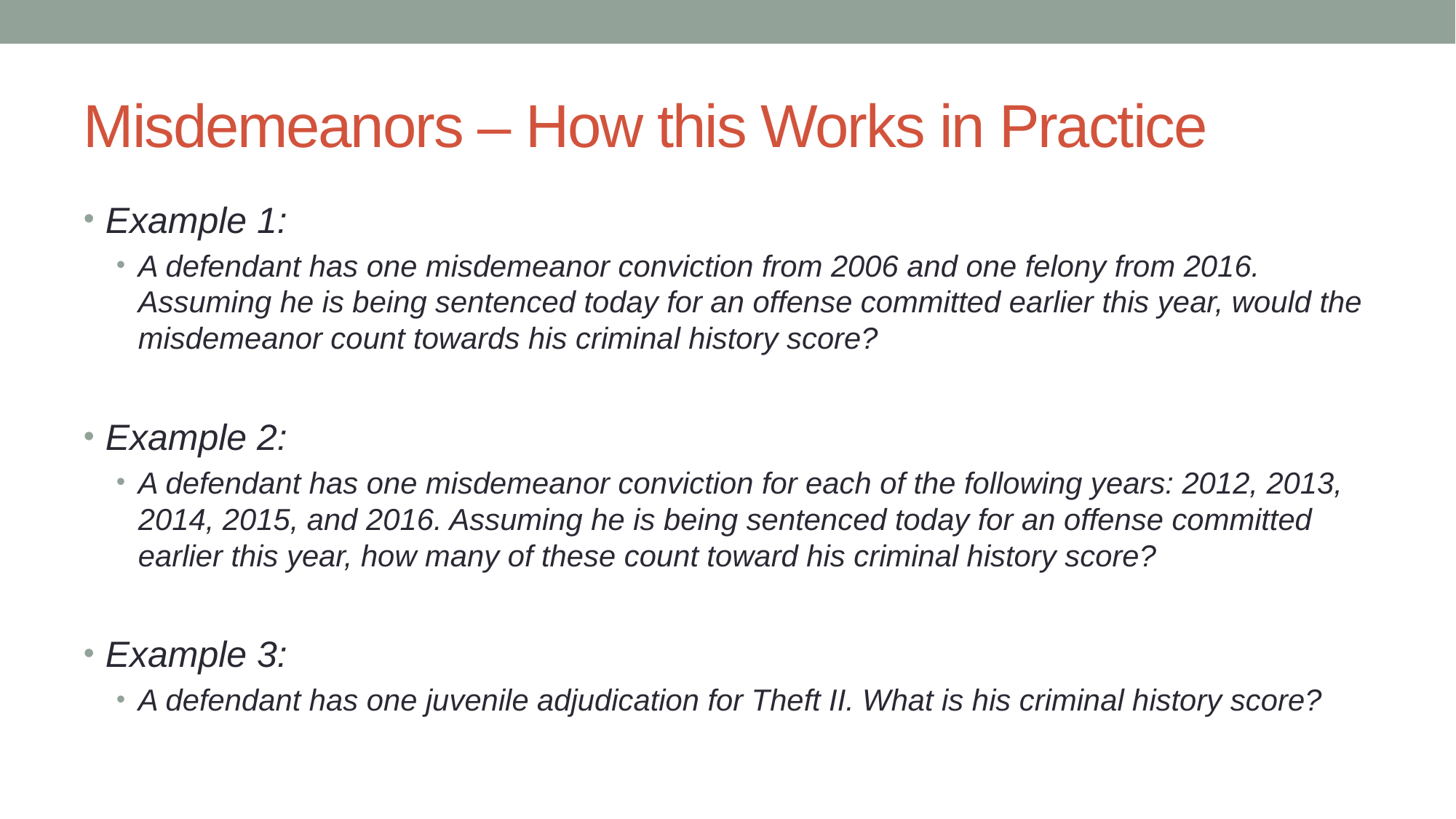

# Misdemeanors – How this Works in Practice
Example 1:
A defendant has one misdemeanor conviction from 2006 and one felony from 2016. Assuming he is being sentenced today for an offense committed earlier this year, would the misdemeanor count towards his criminal history score?

Example 2:
A defendant has one misdemeanor conviction for each of the following years: 2012, 2013, 2014, 2015, and 2016. Assuming he is being sentenced today for an offense committed earlier this year, how many of these count toward his criminal history score?

Example 3:
A defendant has one juvenile adjudication for Theft II. What is his criminal history score?